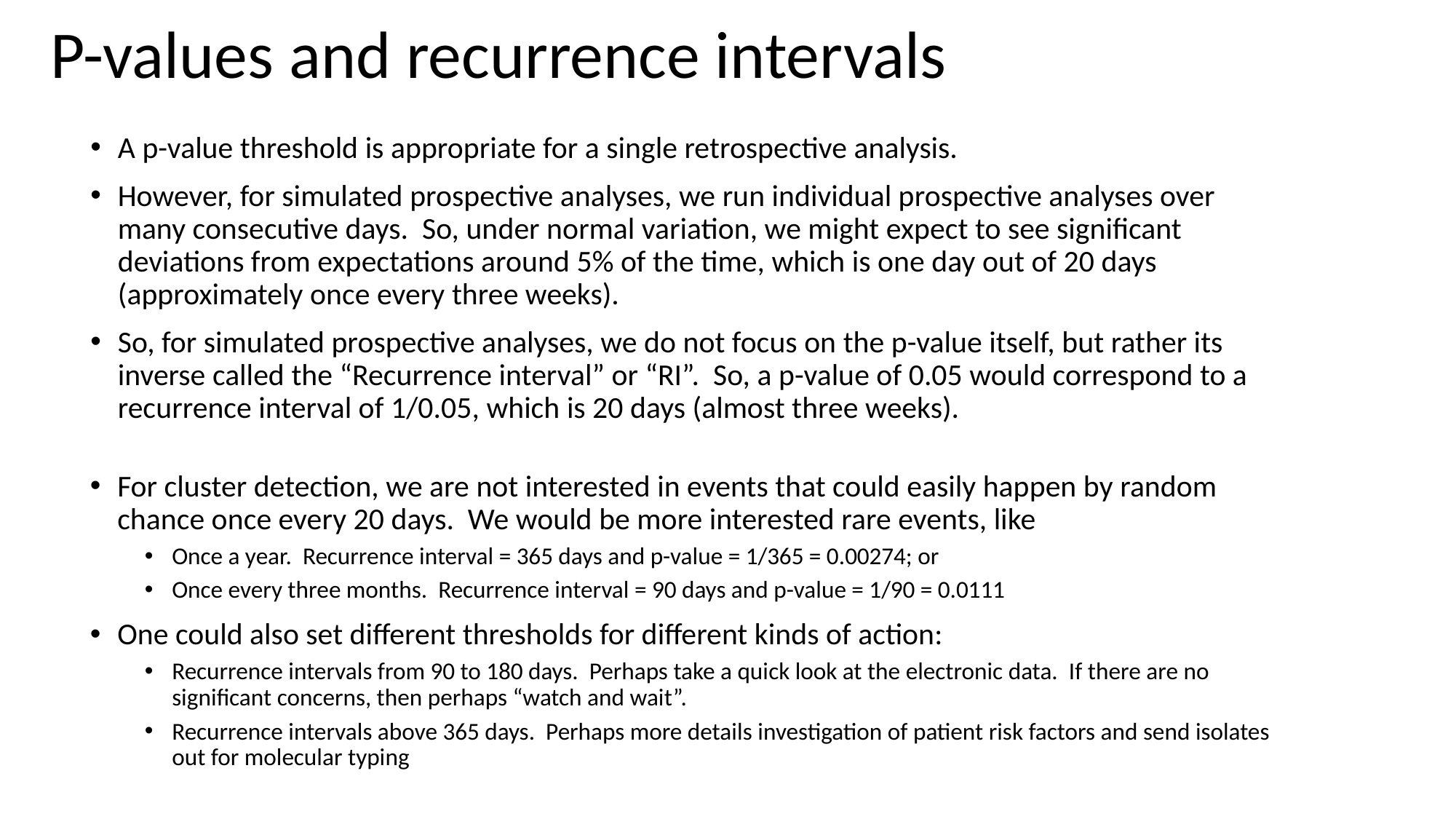

# P-values and recurrence intervals
A p-value threshold is appropriate for a single retrospective analysis.
However, for simulated prospective analyses, we run individual prospective analyses over many consecutive days.  So, under normal variation, we might expect to see significant deviations from expectations around 5% of the time, which is one day out of 20 days (approximately once every three weeks).
So, for simulated prospective analyses, we do not focus on the p-value itself, but rather its inverse called the “Recurrence interval” or “RI”.  So, a p-value of 0.05 would correspond to a recurrence interval of 1/0.05, which is 20 days (almost three weeks).

For cluster detection, we are not interested in events that could easily happen by random chance once every 20 days.  We would be more interested rare events, like
Once a year.  Recurrence interval = 365 days and p-value = 1/365 = 0.00274; or
Once every three months.  Recurrence interval = 90 days and p-value = 1/90 = 0.0111
One could also set different thresholds for different kinds of action:
Recurrence intervals from 90 to 180 days.  Perhaps take a quick look at the electronic data.  If there are no significant concerns, then perhaps “watch and wait”.
Recurrence intervals above 365 days.  Perhaps more details investigation of patient risk factors and send isolates out for molecular typing